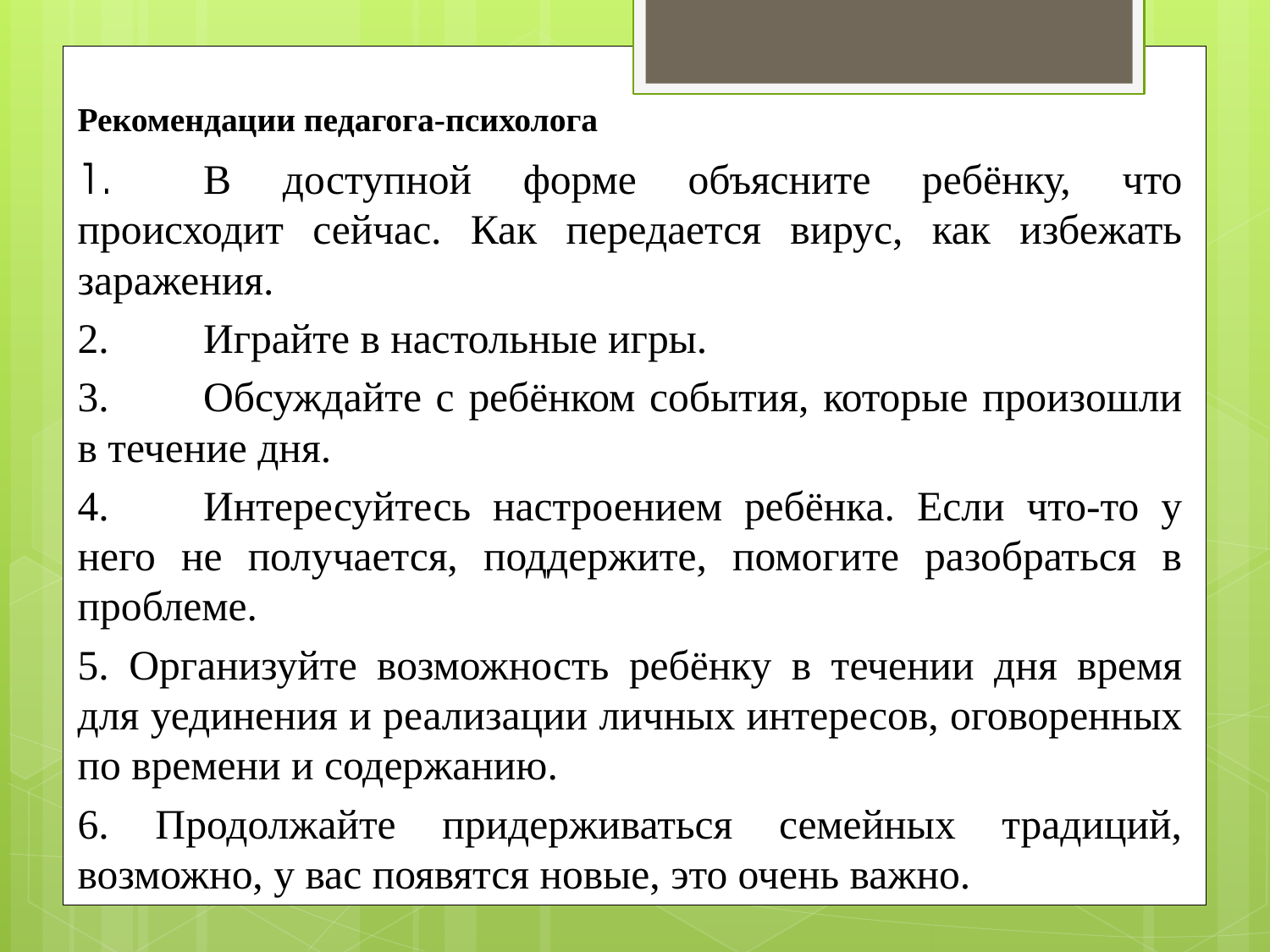

# Рекомендации педагога-психолога
1.	В доступной форме объясните ребёнку, что происходит сейчас. Как передается вирус, как избежать заражения.
2.	Играйте в настольные игры.
3.	Обсуждайте с ребёнком события, которые произошли в течение дня.
4.	Интересуйтесь настроением ребёнка. Если что-то у него не получается, поддержите, помогите разобраться в проблеме.
5. Организуйте возможность ребёнку в течении дня время для уединения и реализации личных интересов, оговоренных по времени и содержанию.
6. Продолжайте придерживаться семейных традиций, возможно, у вас появятся новые, это очень важно.